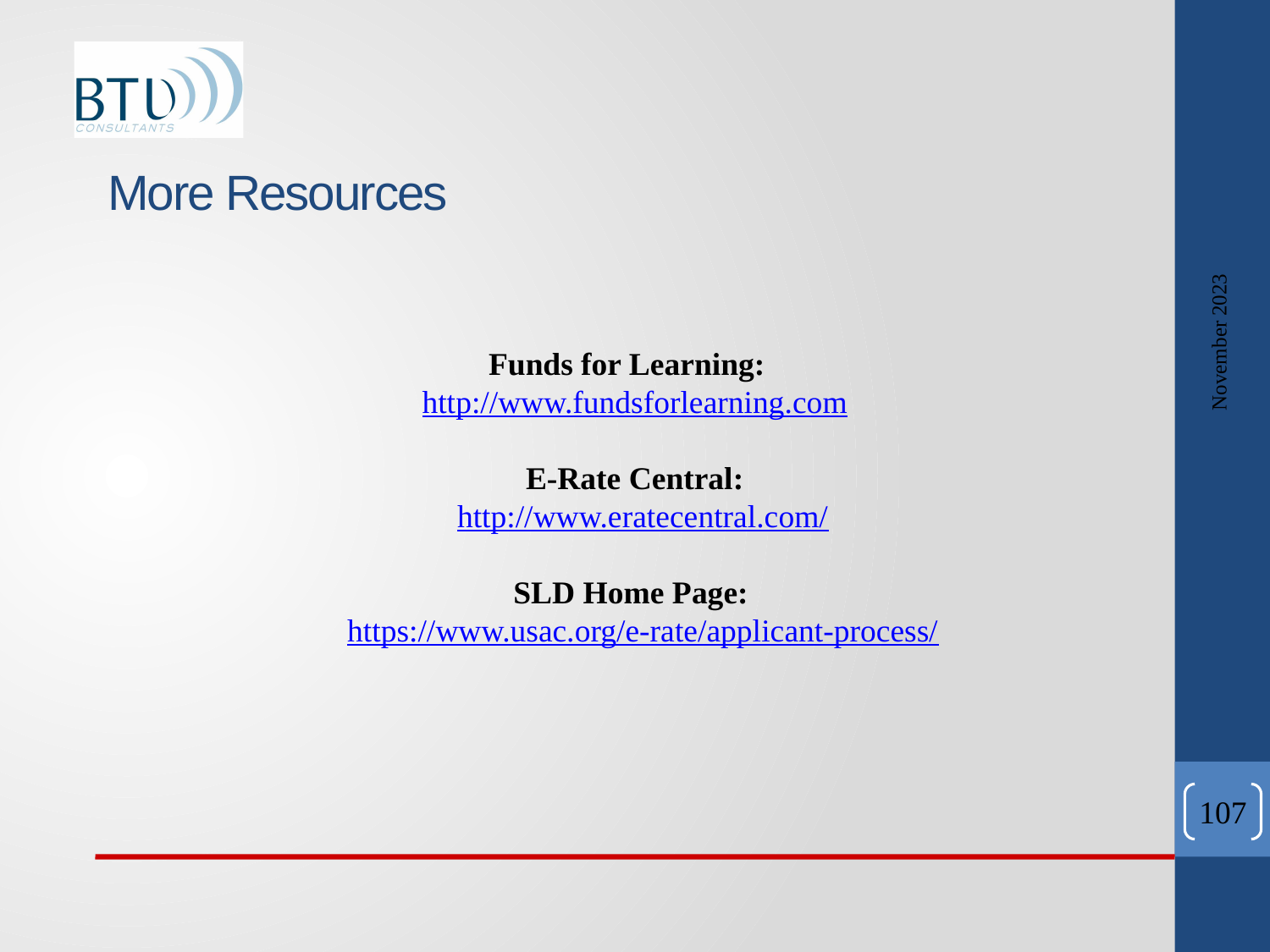

# More Resources
November 2023

Funds for Learning:
http://www.fundsforlearning.com

E-Rate Central:
  http://www.eratecentral.com/

SLD Home Page:
  https://www.usac.org/e-rate/applicant-process/
107